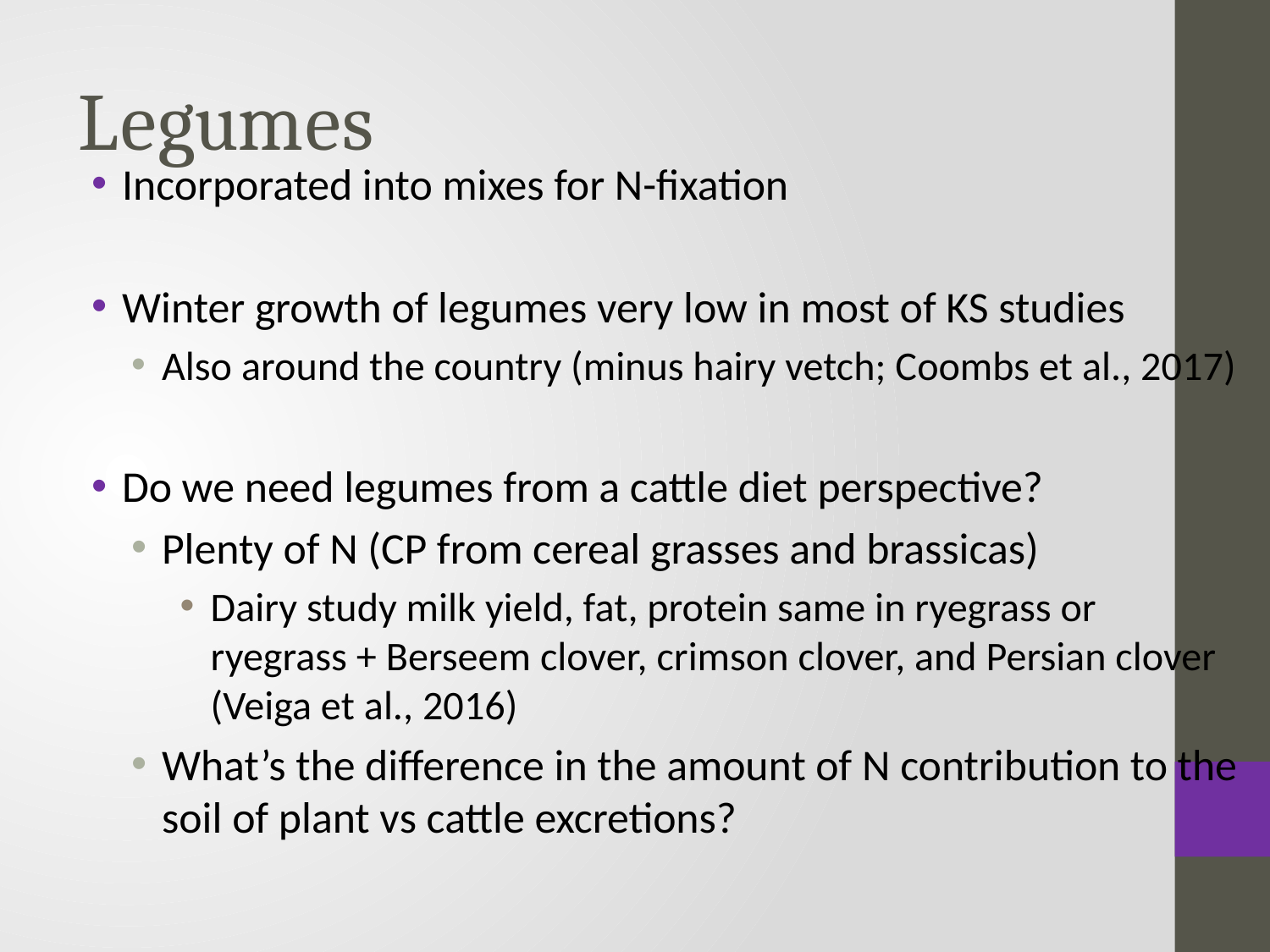

# Legumes
Incorporated into mixes for N-fixation

Winter growth of legumes very low in most of KS studies
Also around the country (minus hairy vetch; Coombs et al., 2017)

Do we need legumes from a cattle diet perspective?
Plenty of N (CP from cereal grasses and brassicas)
Dairy study milk yield, fat, protein same in ryegrass or ryegrass + Berseem clover, crimson clover, and Persian clover (Veiga et al., 2016)
What’s the difference in the amount of N contribution to the soil of plant vs cattle excretions?